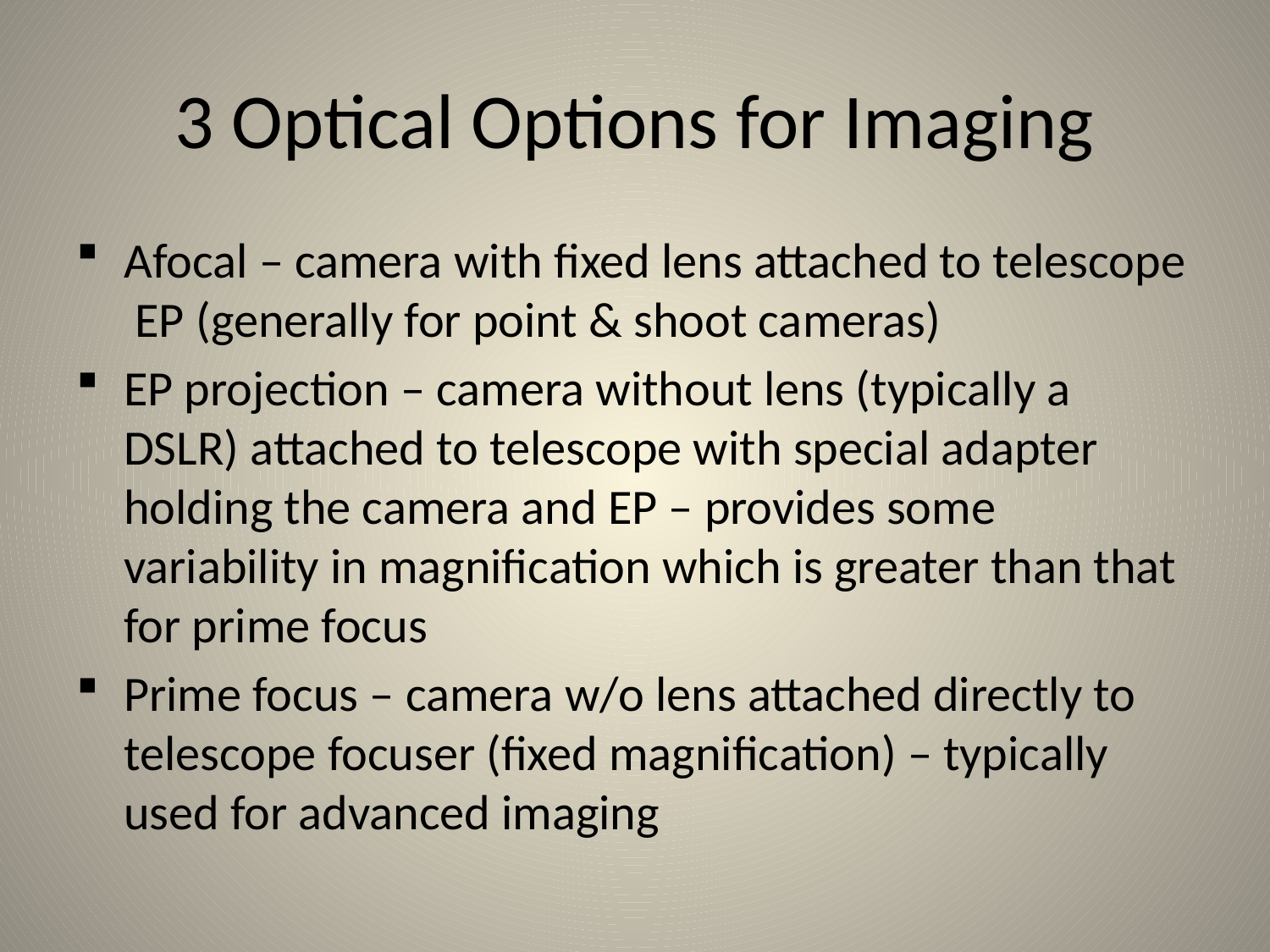

# 3 Optical Options for Imaging
Afocal – camera with fixed lens attached to telescope  EP (generally for point & shoot cameras)
EP projection – camera without lens (typically a DSLR) attached to telescope with special adapter holding the camera and EP – provides some variability in magnification which is greater than that for prime focus
Prime focus – camera w/o lens attached directly to telescope focuser (fixed magnification) – typically used for advanced imaging